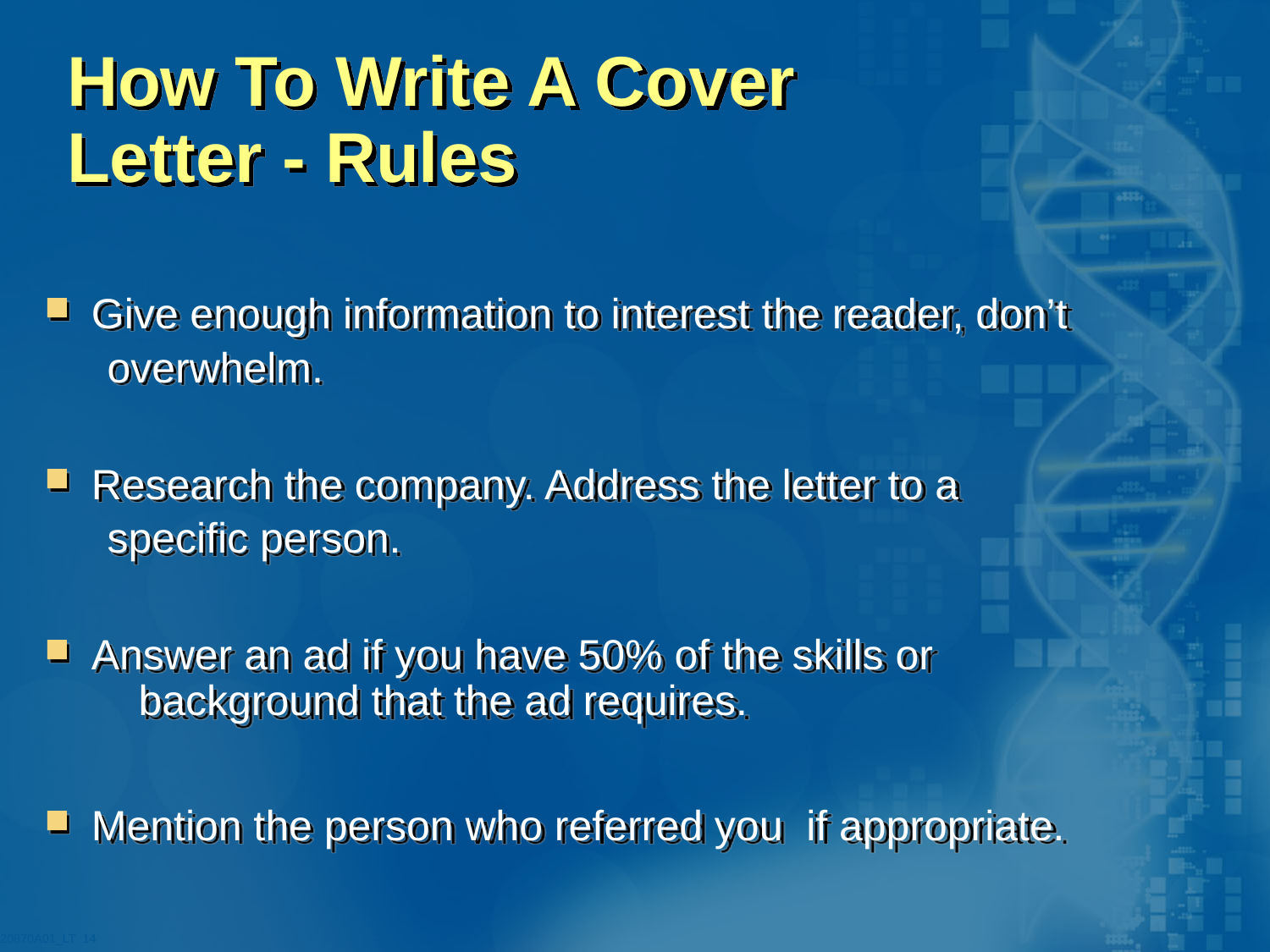

# How To Write A Cover Letter - Rules
Give enough information to interest the reader, don’t
overwhelm.

Research the company. Address the letter to a
specific person.

Answer an ad if you have 50% of the skills or                           background that the ad requires.

Mention the person who referred you  if appropriate.